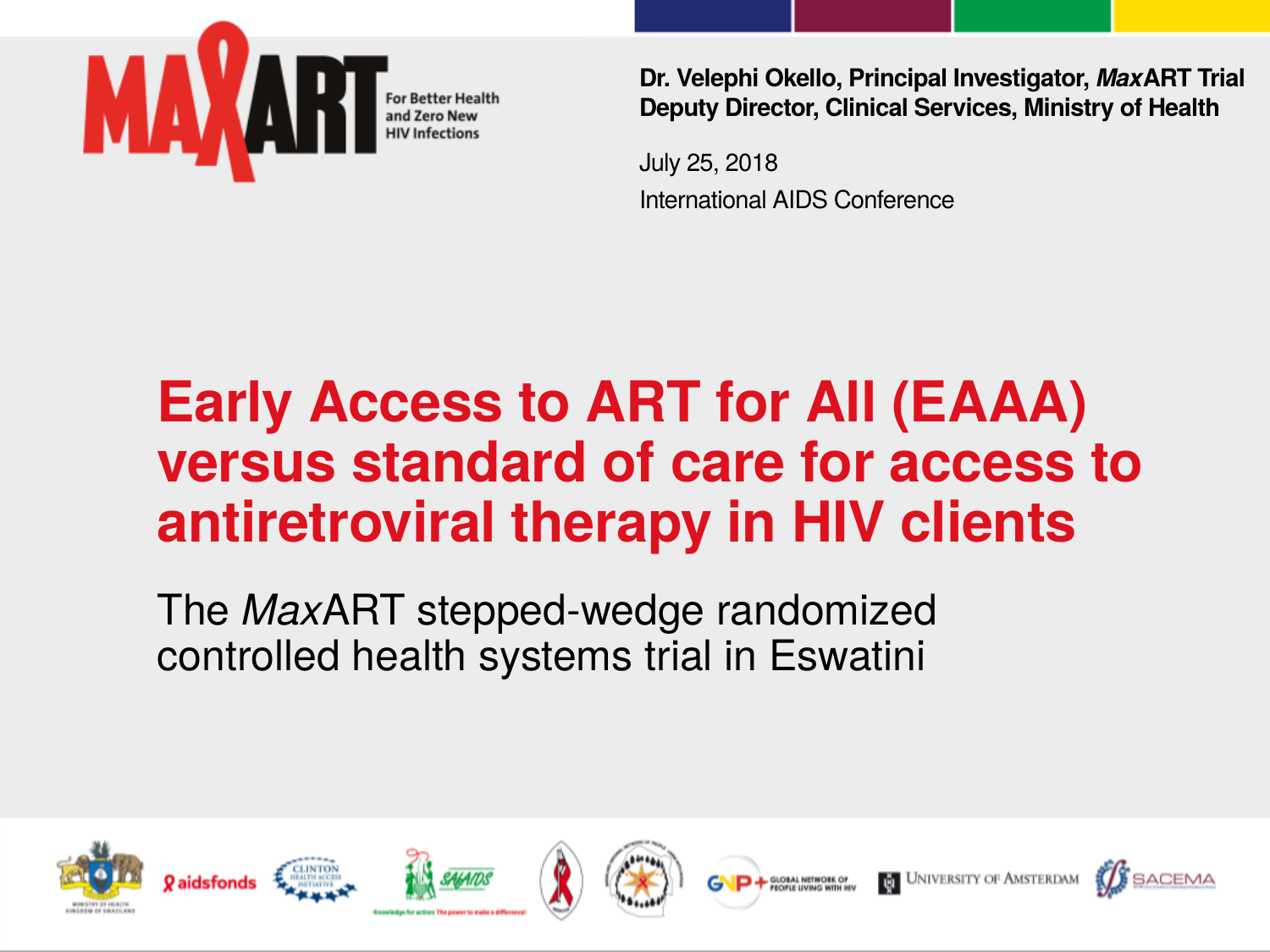

Dr. Velephi Okello, Principal Investigator, MaxART Trial
Deputy Director, Clinical Services, Ministry of Health

July 25, 2018
International AIDS Conference
# Early Access to ART for All (EAAA) versus standard of care for access to antiretroviral therapy in HIV clients
The MaxART stepped-wedge randomized controlled health systems trial in Eswatini